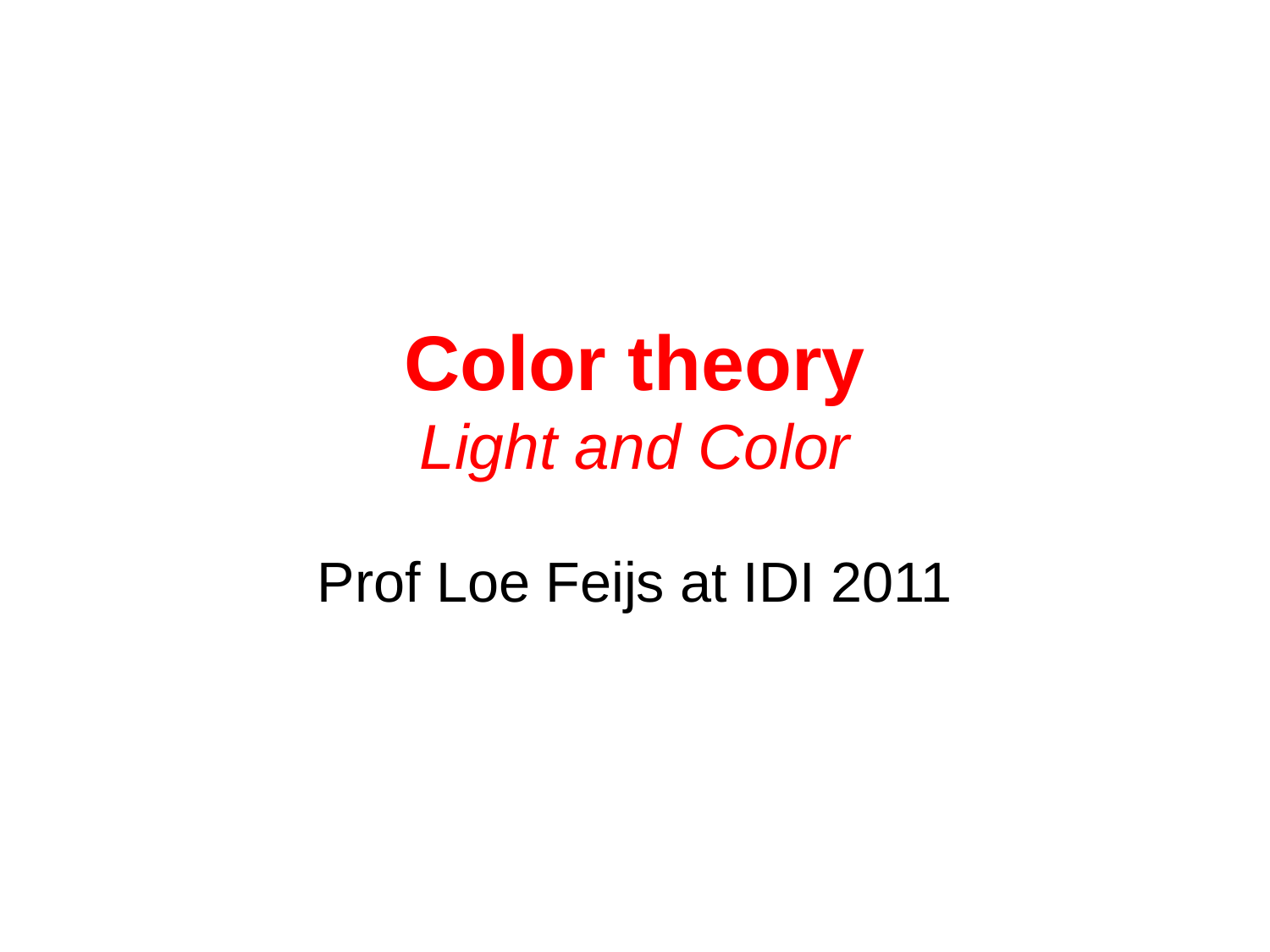

# Color theory Light and Color
Prof Loe Feijs at IDI 2011